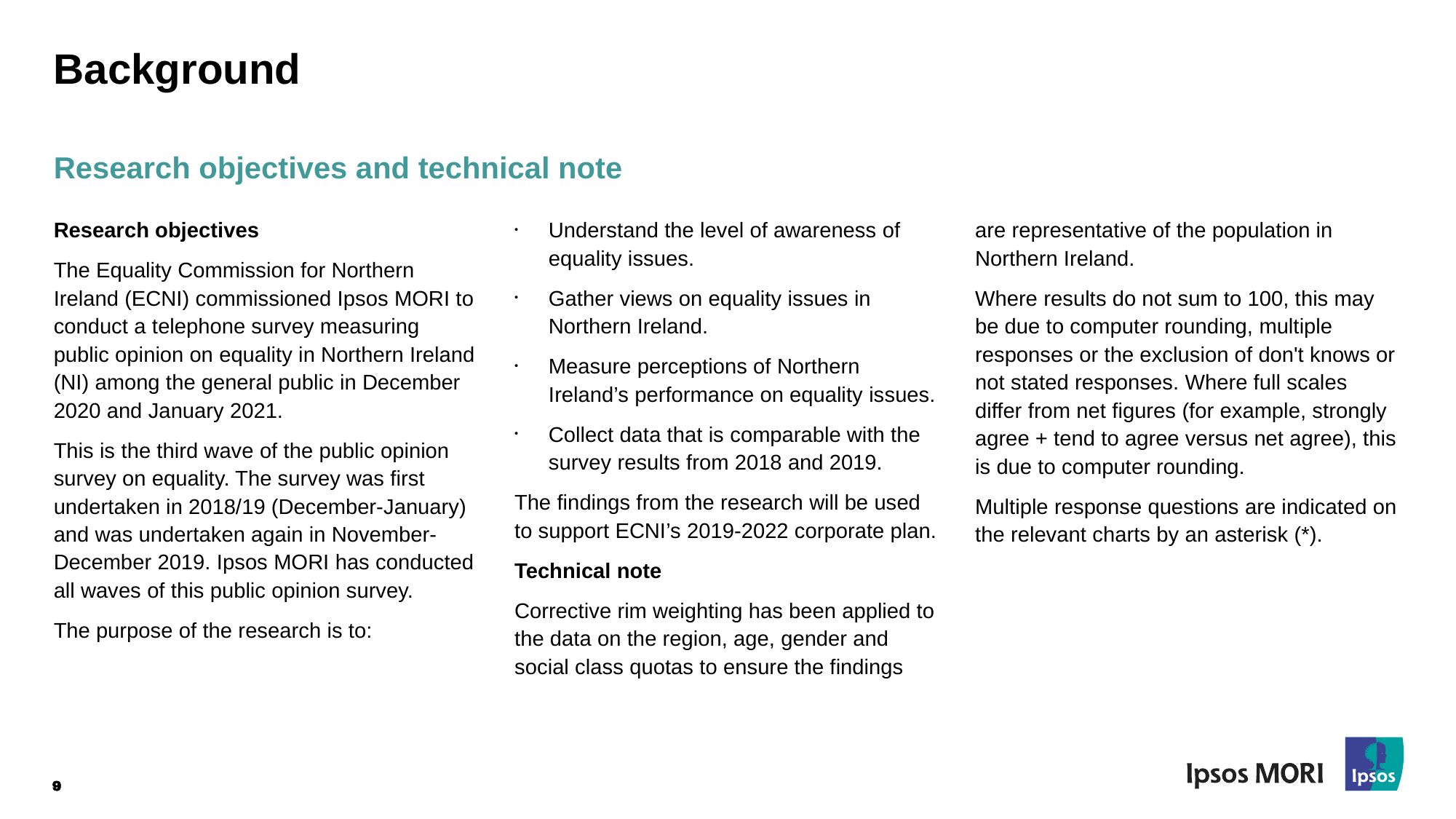

# Background
Research objectives and technical note
Research objectives
The Equality Commission for Northern Ireland (ECNI) commissioned Ipsos MORI to conduct a telephone survey measuring public opinion on equality in Northern Ireland (NI) among the general public in December 2020 and January 2021.
This is the third wave of the public opinion survey on equality. The survey was first undertaken in 2018/19 (December-January) and was undertaken again in November-December 2019. Ipsos MORI has conducted all waves of this public opinion survey.
The purpose of the research is to:
Understand the level of awareness of equality issues.
Gather views on equality issues in Northern Ireland.
Measure perceptions of Northern Ireland’s performance on equality issues.
Collect data that is comparable with the survey results from 2018 and 2019.
The findings from the research will be used to support ECNI’s 2019-2022 corporate plan.
Technical note
Corrective rim weighting has been applied to the data on the region, age, gender and social class quotas to ensure the findings are representative of the population in Northern Ireland.
Where results do not sum to 100, this may be due to computer rounding, multiple responses or the exclusion of don't knows or not stated responses. Where full scales differ from net figures (for example, strongly agree + tend to agree versus net agree), this is due to computer rounding.
Multiple response questions are indicated on the relevant charts by an asterisk (*).

9